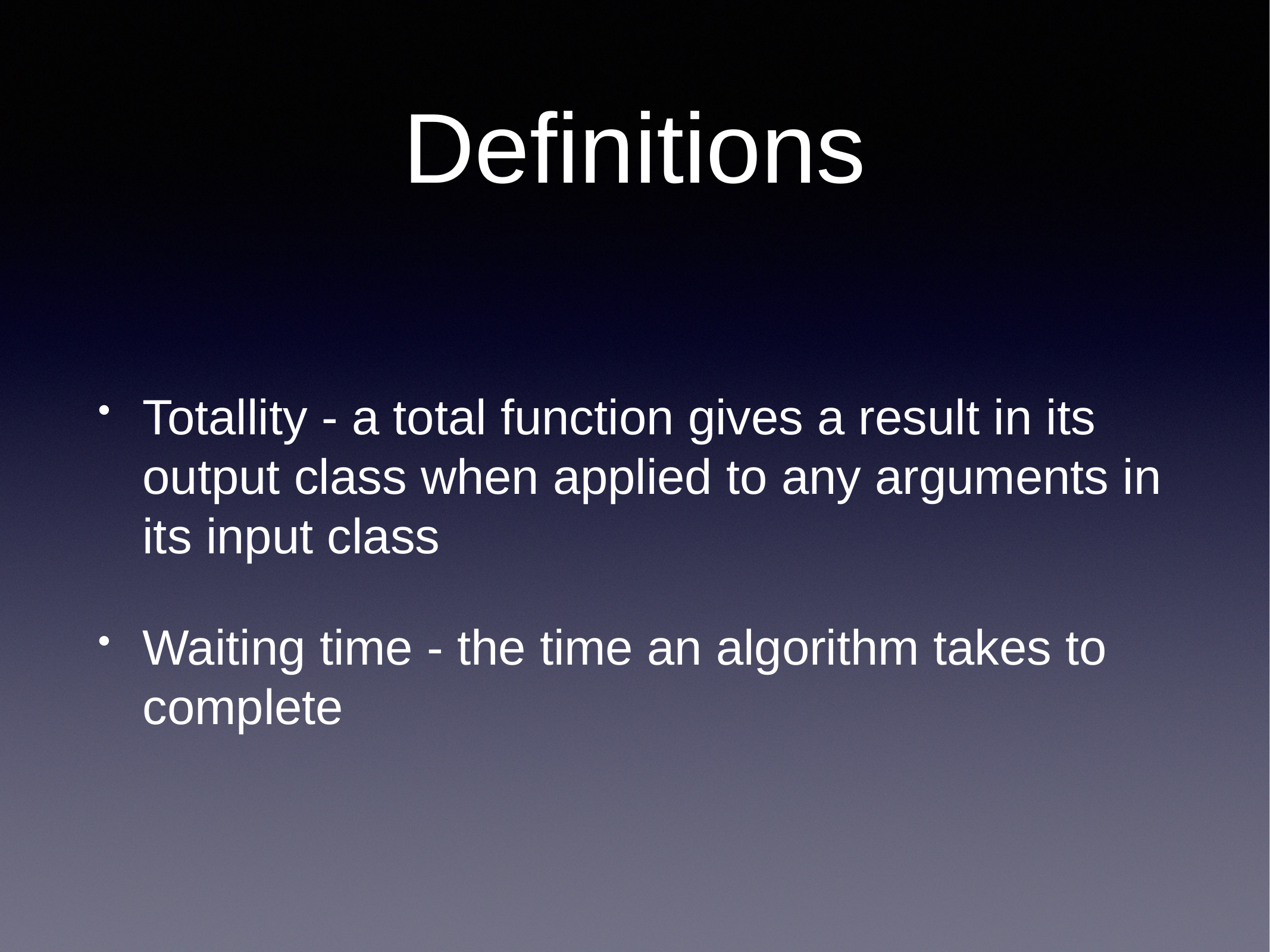

# Definitions
Totallity - a total function gives a result in its output class when applied to any arguments in its input class
Waiting time - the time an algorithm takes to complete
4